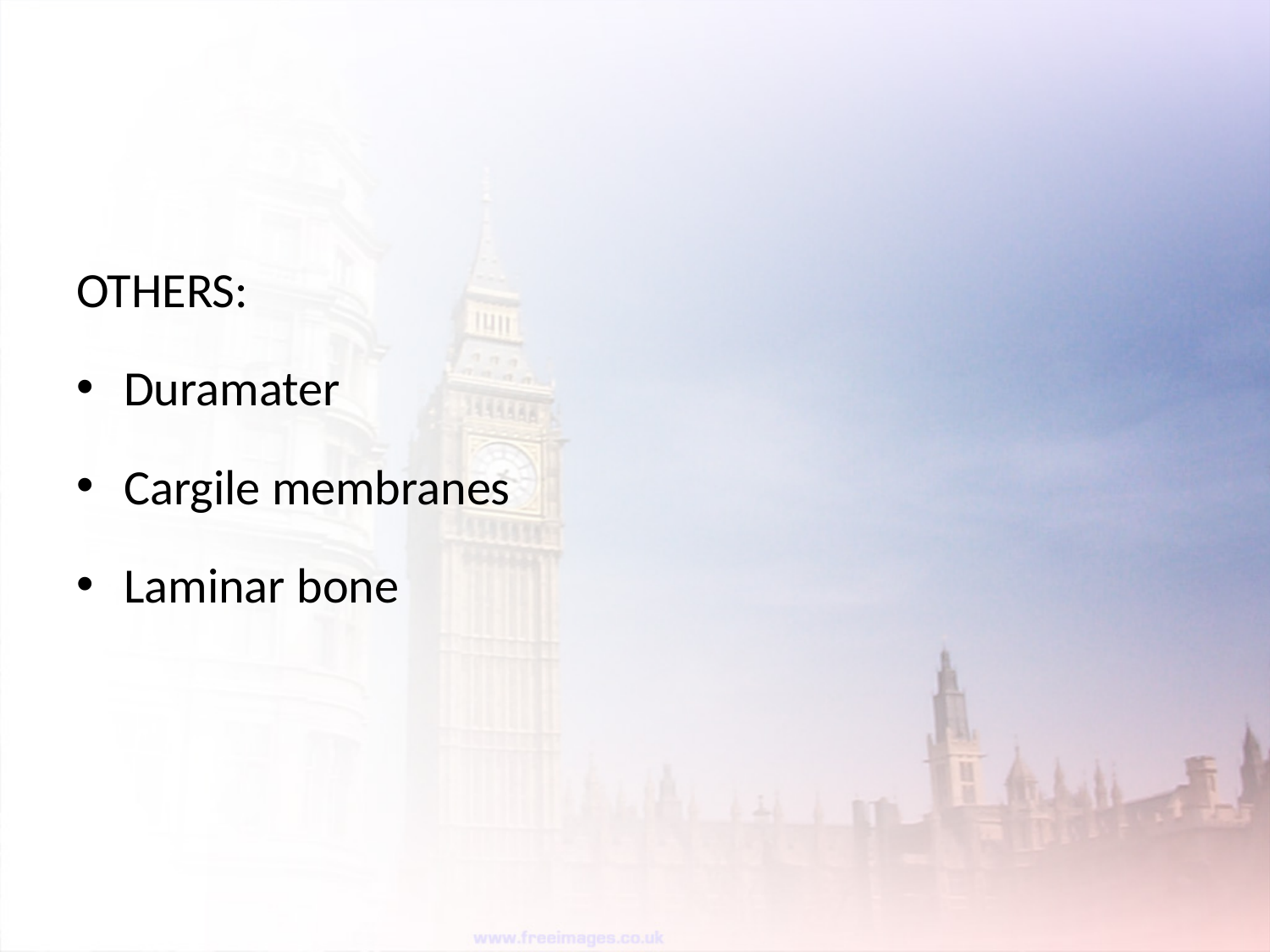

#
OTHERS:
Duramater
Cargile membranes
Laminar bone